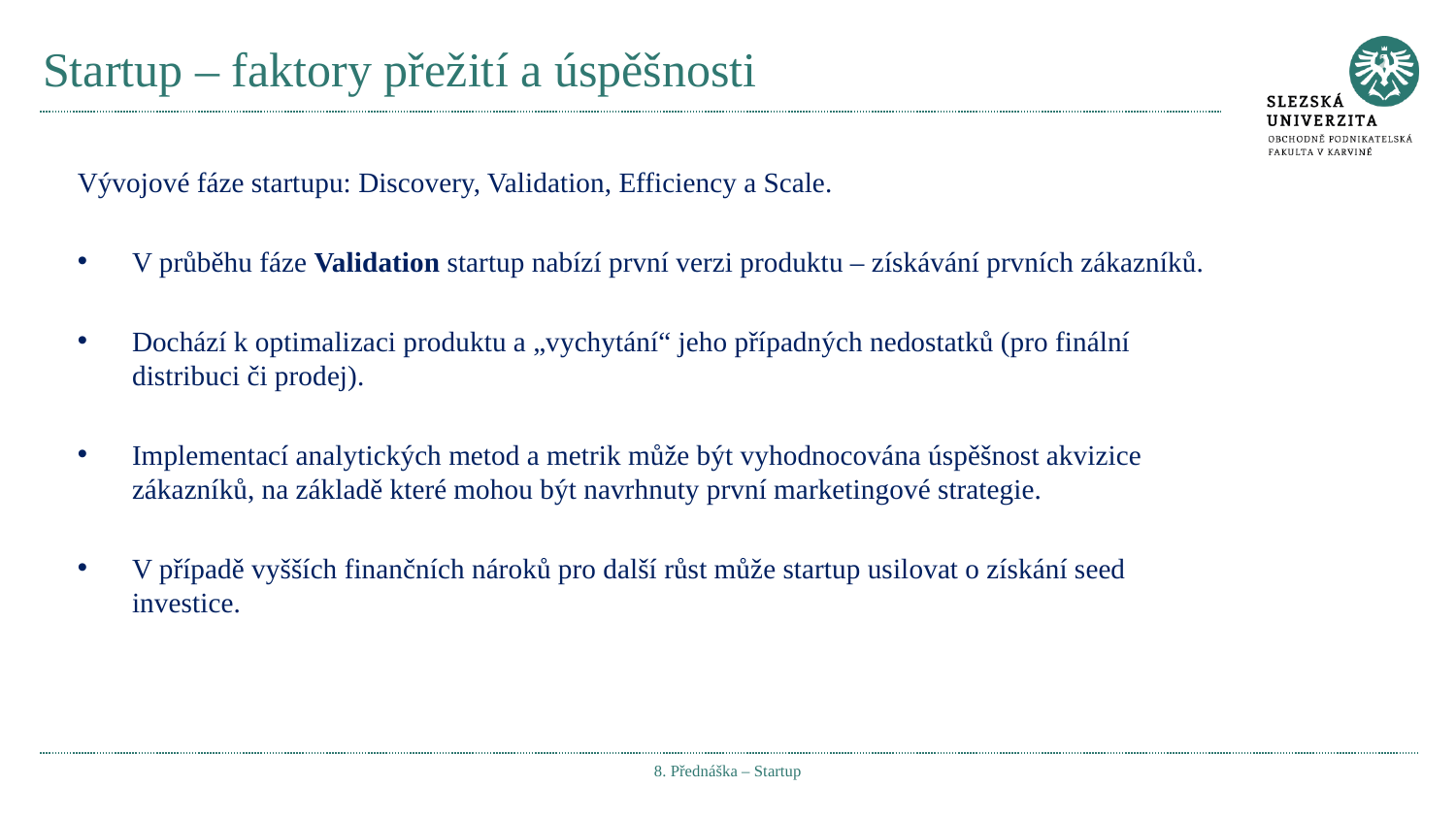

# Startup – faktory přežití a úspěšnosti
Vývojové fáze startupu: Discovery, Validation, Efficiency a Scale.

V průběhu fáze Validation startup nabízí první verzi produktu – získávání prvních zákazníků.

Dochází k optimalizaci produktu a „vychytání“ jeho případných nedostatků (pro finální distribuci či prodej).

Implementací analytických metod a metrik může být vyhodnocována úspěšnost akvizice zákazníků, na základě které mohou být navrhnuty první marketingové strategie.

V případě vyšších finančních nároků pro další růst může startup usilovat o získání seed investice.

8. Přednáška – Startup